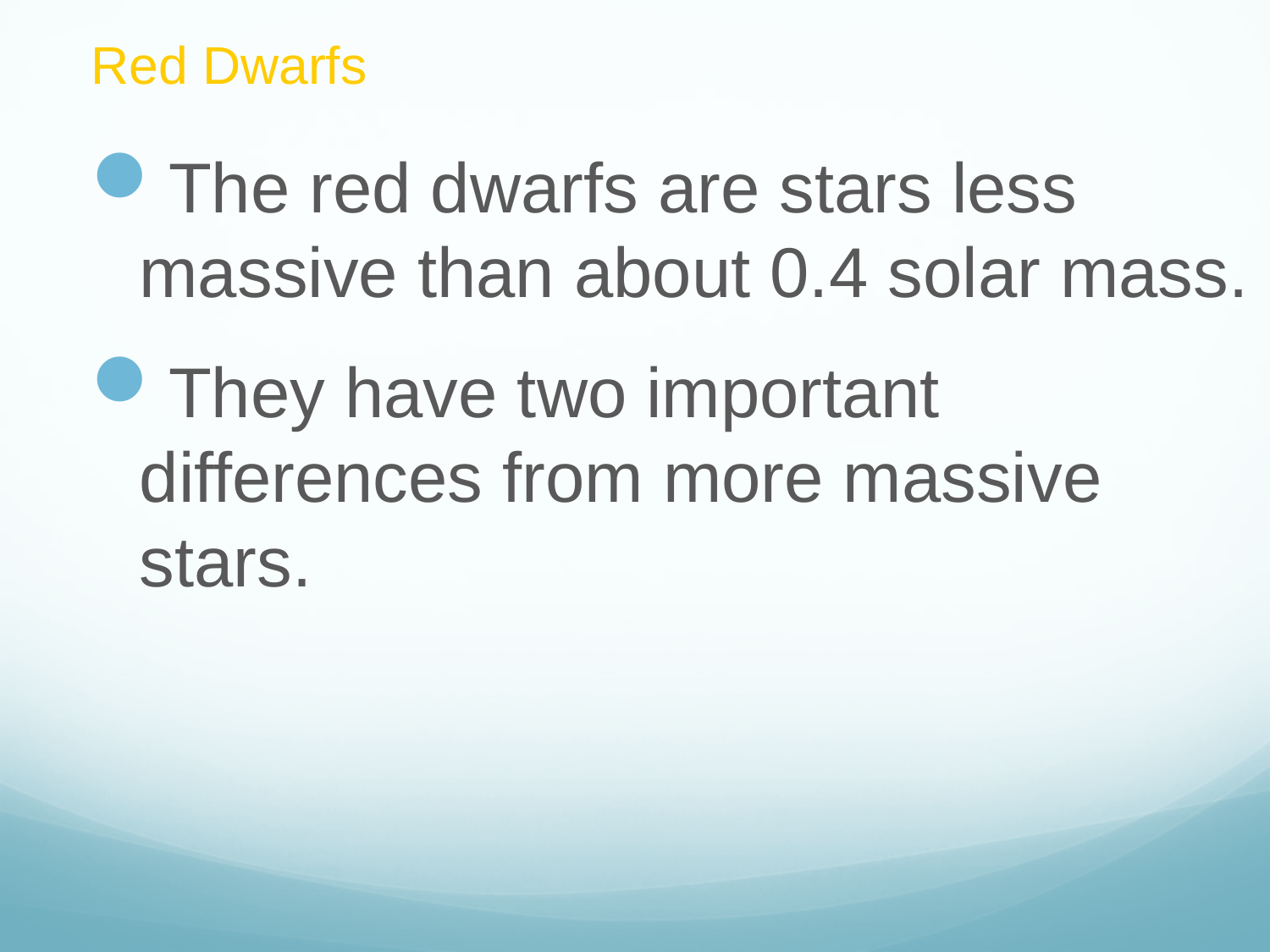

# Red Dwarfs
The red dwarfs are stars less massive than about 0.4 solar mass.
They have two important differences from more massive stars.